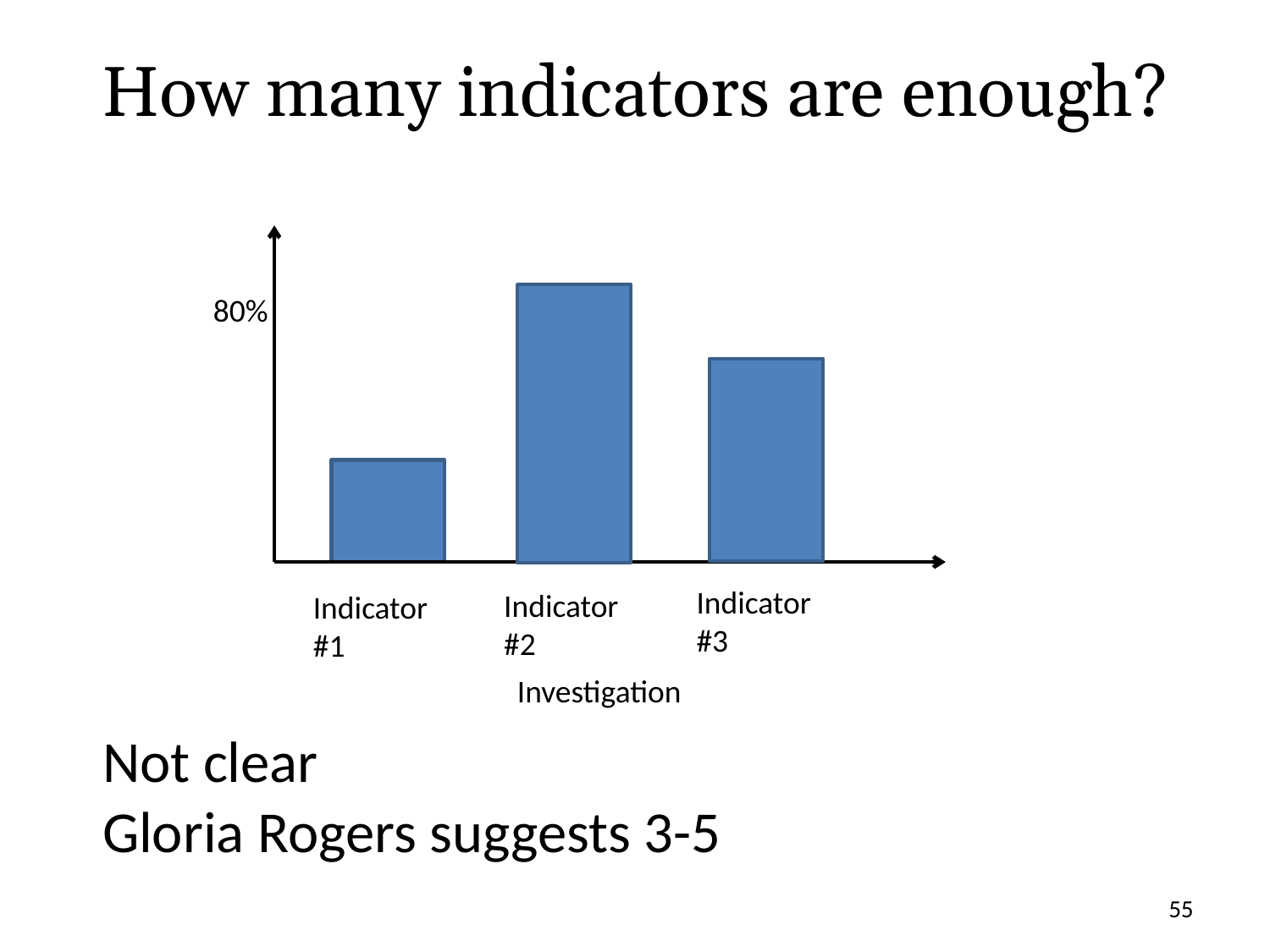

# How many indicators are enough?
80%

Indicator #3
Indicator #2
Indicator #1
Investigation
Not clear
Gloria Rogers suggests 3-5
55